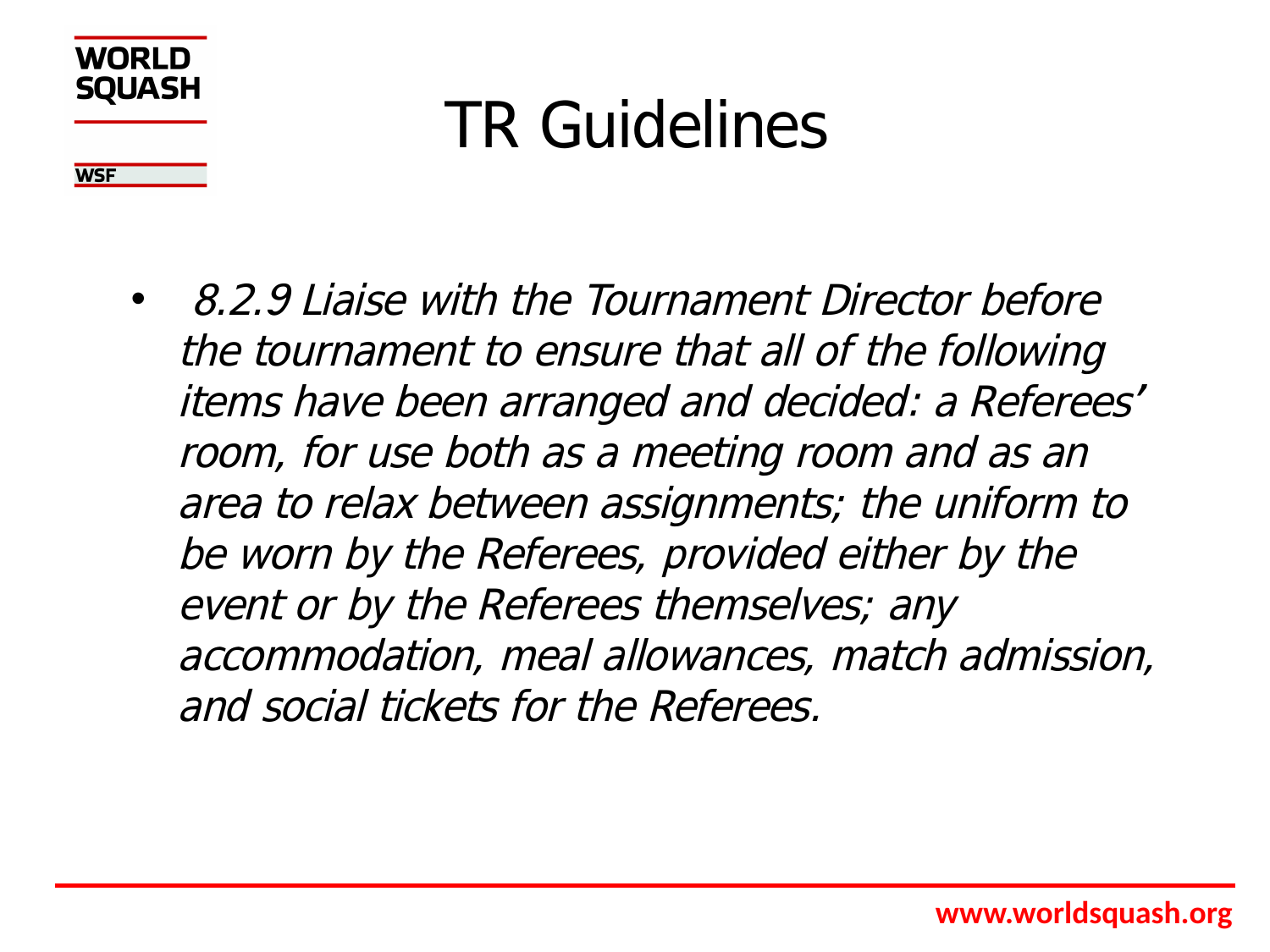

# TR Guidelines
 8.2.9 Liaise with the Tournament Director before the tournament to ensure that all of the following items have been arranged and decided: a Referees’ room, for use both as a meeting room and as an area to relax between assignments; the uniform to be worn by the Referees, provided either by the event or by the Referees themselves; any accommodation, meal allowances, match admission, and social tickets for the Referees.